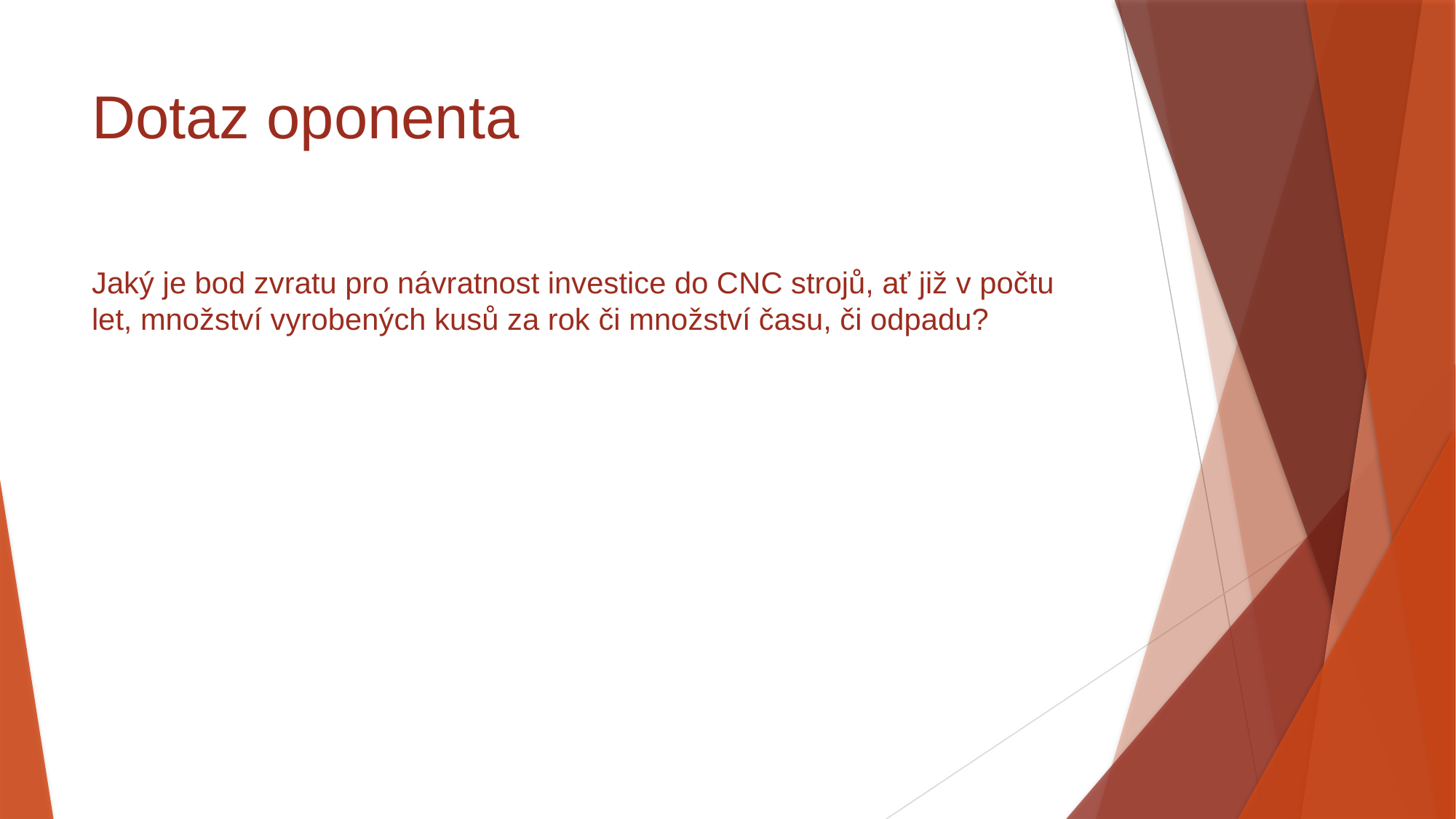

# Dotaz oponenta
Jaký je bod zvratu pro návratnost investice do CNC strojů, ať již v počtu let, množství vyrobených kusů za rok či množství času, či odpadu?